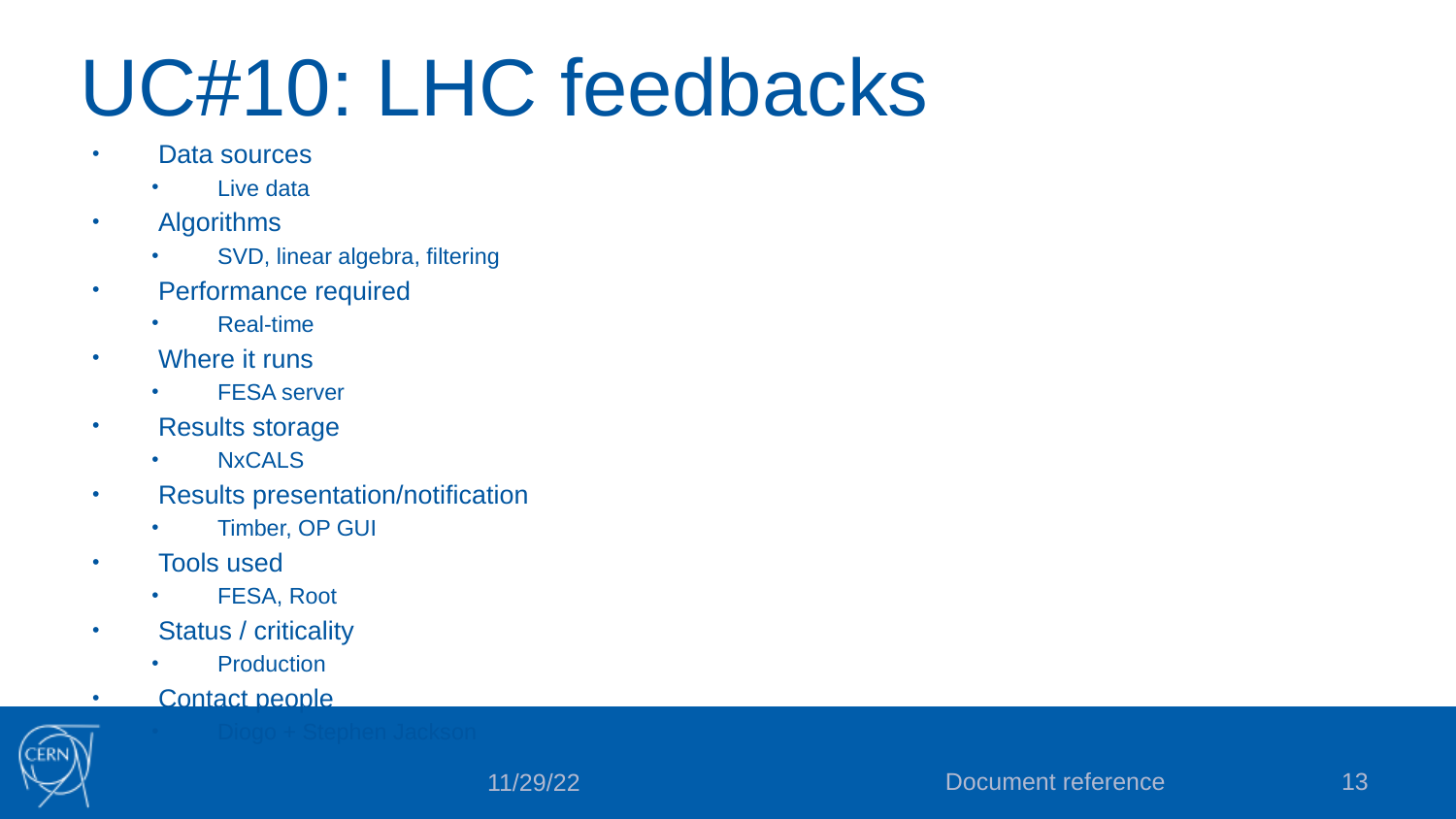

# UC#10: LHC feedbacks
Data sources
Live data
Algorithms
SVD, linear algebra, filtering
Performance required
Real-time
Where it runs
FESA server
Results storage
NxCALS
Results presentation/notification
Timber, OP GUI
Tools used
FESA, Root
Status / criticality
Production
Contact people
Diogo + Stephen Jackson
Document reference
13
11/29/22